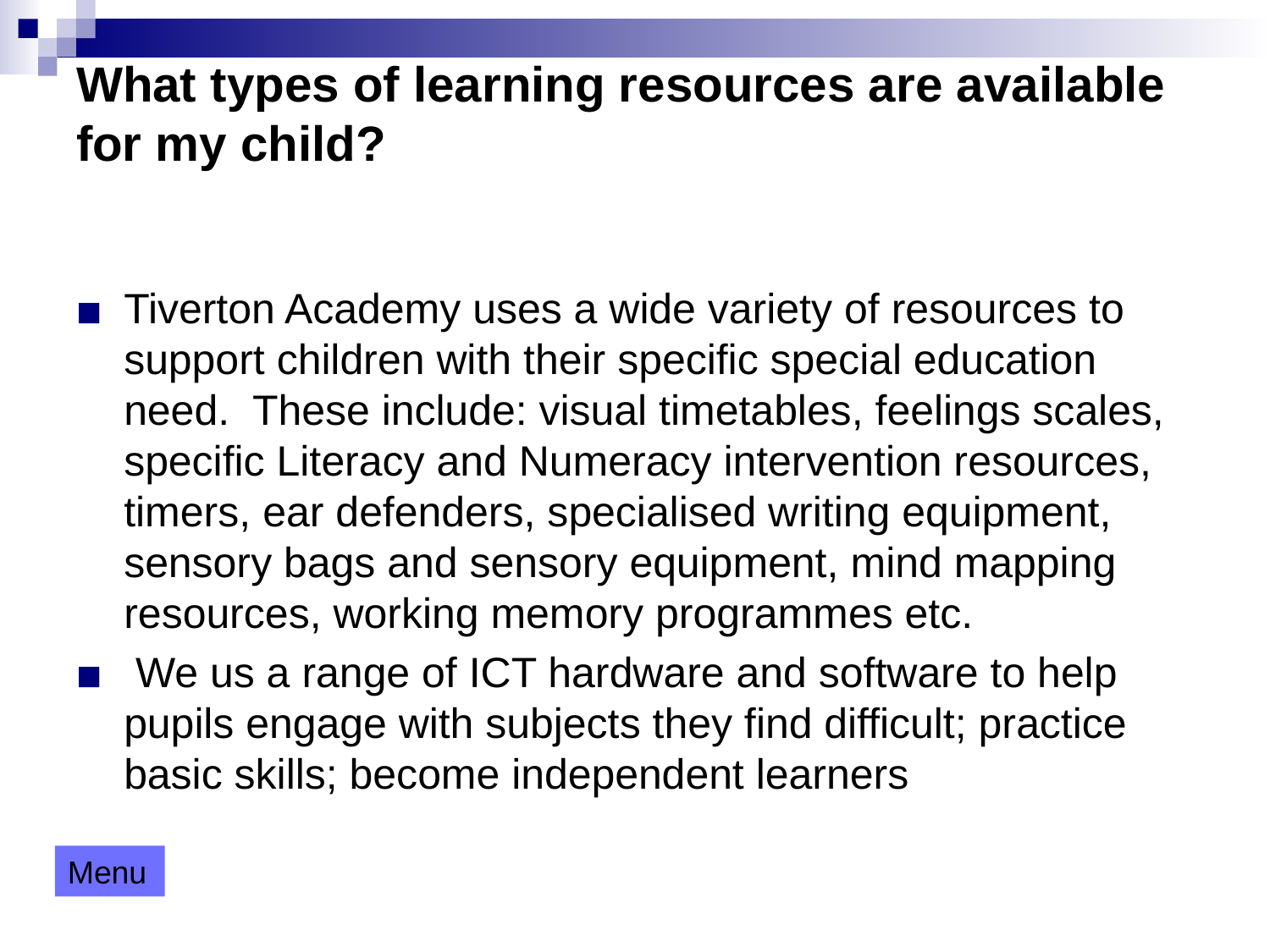

# What types of learning resources are available for my child?
Tiverton Academy uses a wide variety of resources to support children with their specific special education need.  These include: visual timetables, feelings scales, specific Literacy and Numeracy intervention resources, timers, ear defenders, specialised writing equipment, sensory bags and sensory equipment, mind mapping resources, working memory programmes etc.
 We us a range of ICT hardware and software to help pupils engage with subjects they find difficult; practice basic skills; become independent learners

Menu